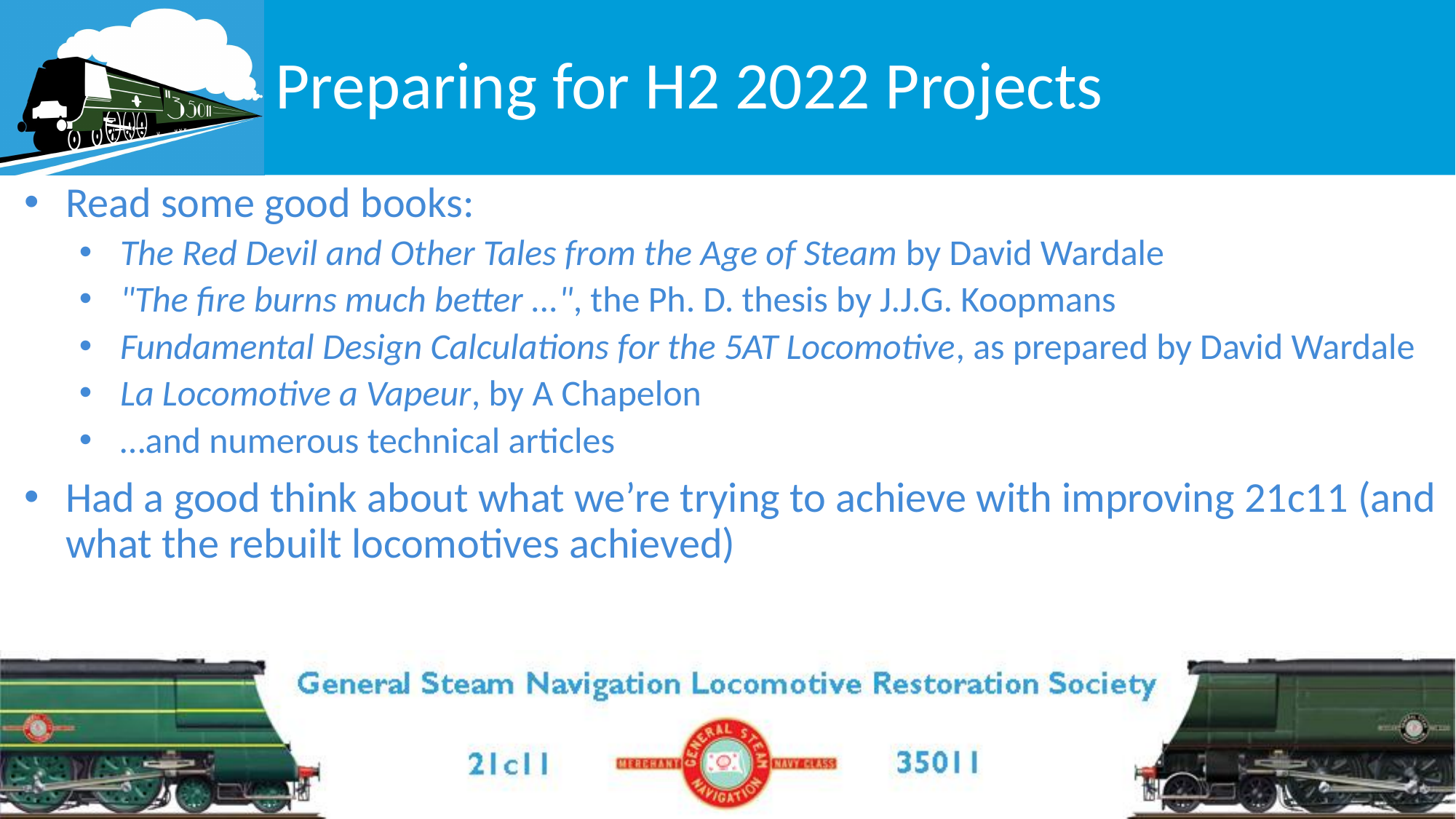

# Preparing for H2 2022 Projects
Read some good books:
The Red Devil and Other Tales from the Age of Steam by David Wardale
"The fire burns much better ...", the Ph. D. thesis by J.J.G. Koopmans
Fundamental Design Calculations for the 5AT Locomotive, as prepared by David Wardale
La Locomotive a Vapeur, by A Chapelon
…and numerous technical articles
Had a good think about what we’re trying to achieve with improving 21c11 (and what the rebuilt locomotives achieved)